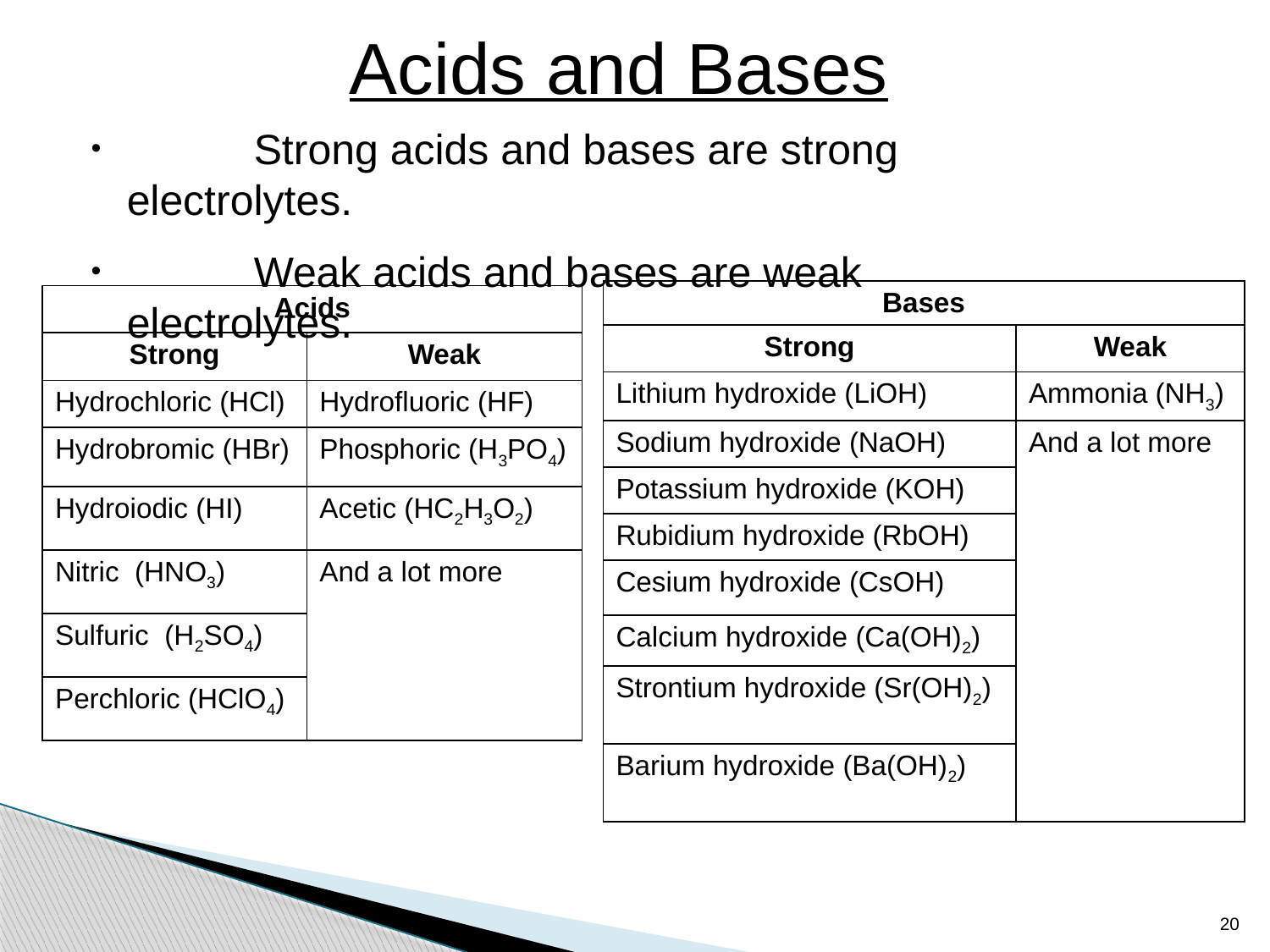

# Acids and Bases
	Strong acids and bases are strong electrolytes.
	Weak acids and bases are weak electrolytes.

| Bases |  |
| --- | --- |
| Strong | Weak |
| Lithium hydroxide (LiOH) | Ammonia (NH3) |
| Sodium hydroxide (NaOH) | And a lot more |
| Potassium hydroxide (KOH) |  |
| Rubidium hydroxide (RbOH) |  |
| Cesium hydroxide (CsOH) |  |
| Calcium hydroxide (Ca(OH)2) |  |
| Strontium hydroxide (Sr(OH)2) |  |
| Barium hydroxide (Ba(OH)2) |  |
| Acids |  |
| --- | --- |
| Strong | Weak |
| Hydrochloric (HCl) | Hydrofluoric (HF) |
| Hydrobromic (HBr) | Phosphoric (H3PO4) |
| Hydroiodic (HI) | Acetic (HC2H3O2) |
| Nitric (HNO3) | And a lot more |
| Sulfuric (H2SO4) |  |
| Perchloric (HClO4) |  |
20